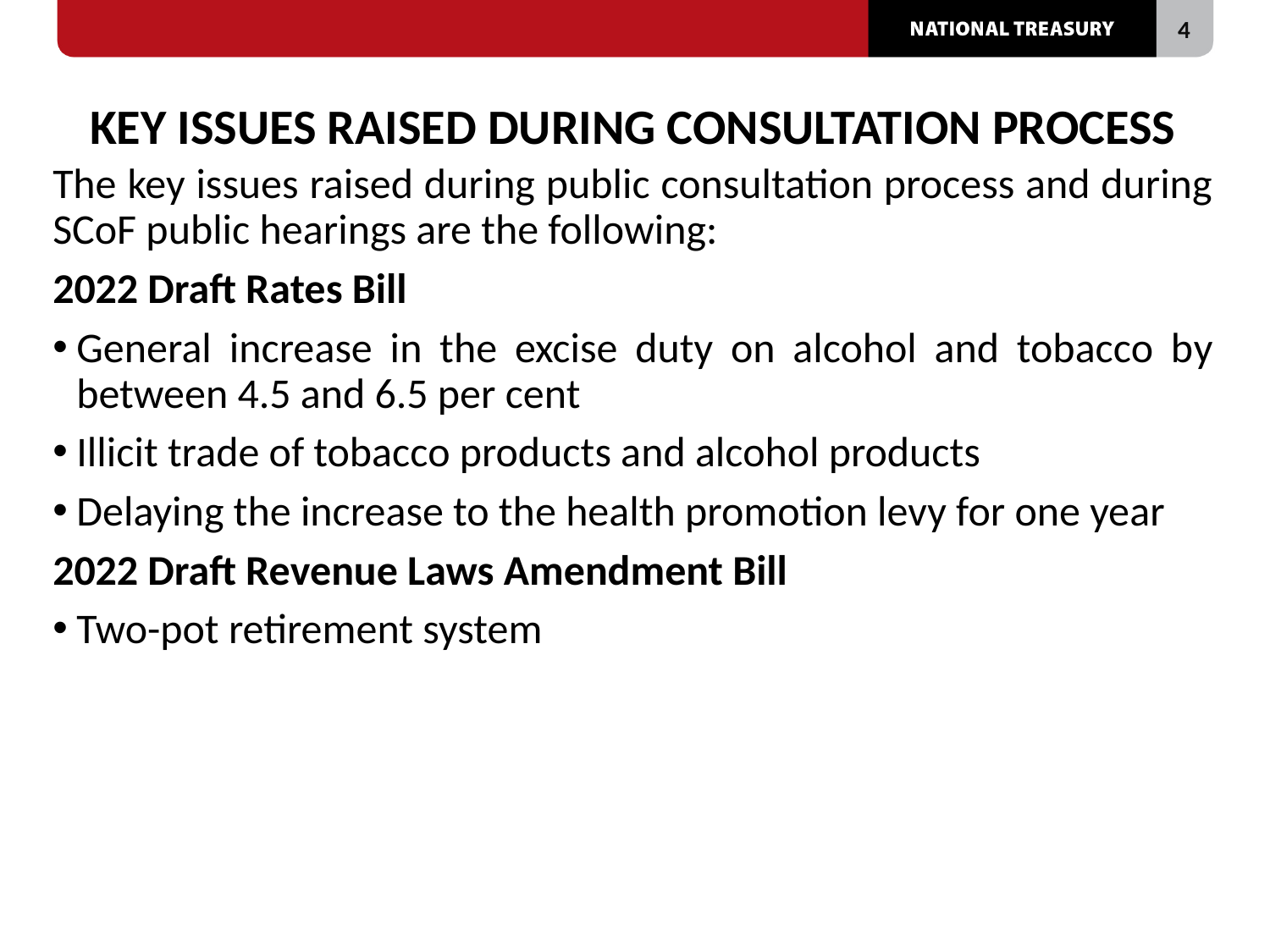

# KEY ISSUES RAISED DURING CONSULTATION PROCESS
The key issues raised during public consultation process and during SCoF public hearings are the following:
2022 Draft Rates Bill
General increase in the excise duty on alcohol and tobacco by between 4.5 and 6.5 per cent
Illicit trade of tobacco products and alcohol products
Delaying the increase to the health promotion levy for one year
2022 Draft Revenue Laws Amendment Bill
Two-pot retirement system